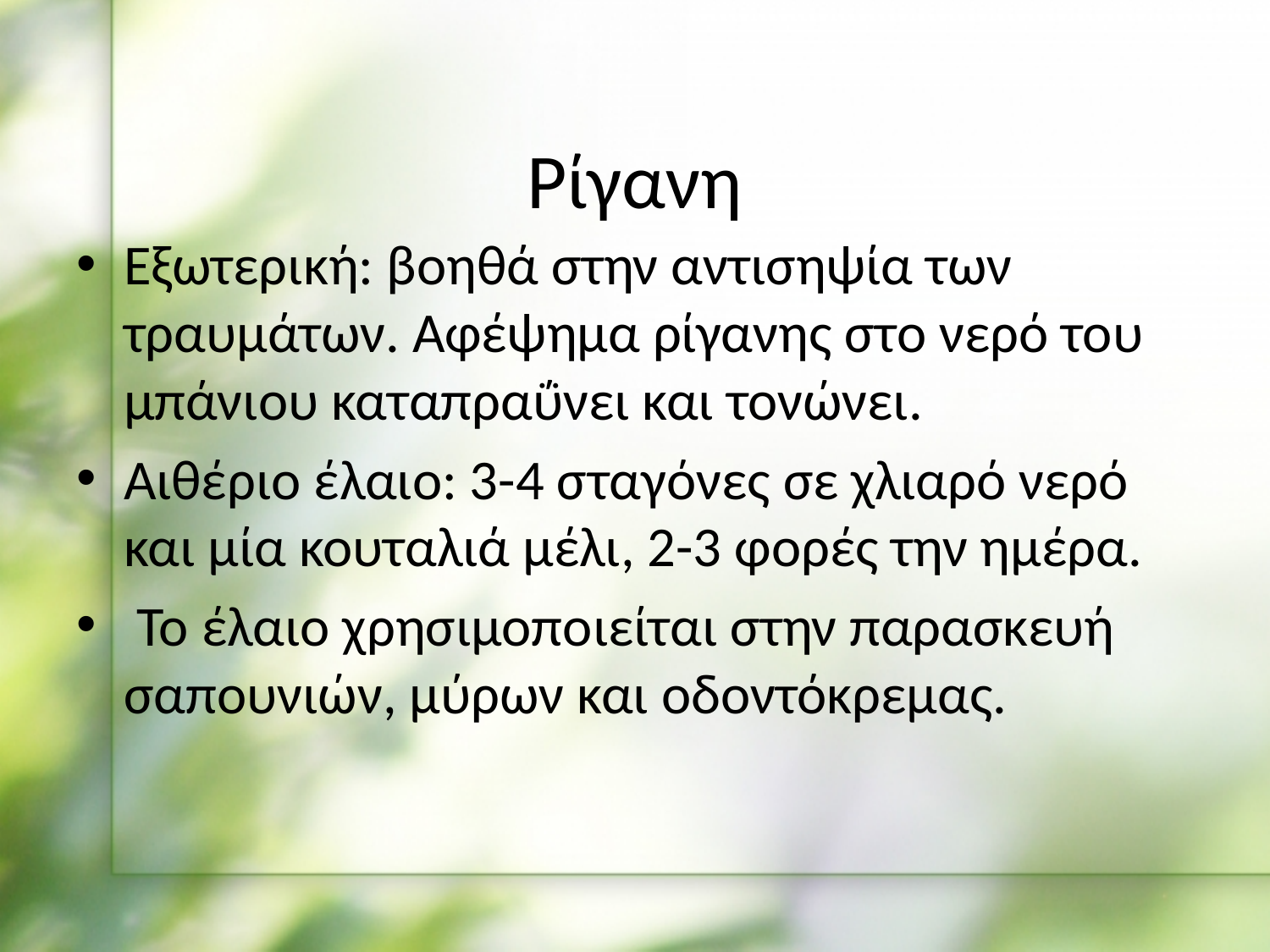

# Ρίγανη
Εξωτερική: βοηθά στην αντισηψία των τραυμάτων. Αφέψημα ρίγανης στο νερό του μπάνιου καταπραΰνει και τονώνει.
Αιθέριο έλαιο: 3-4 σταγόνες σε χλιαρό νερό και μία κουταλιά μέλι, 2-3 φορές την ημέρα.
 Το έλαιο χρησιμοποιείται στην παρασκευή σαπουνιών, μύρων και οδοντόκρεμας.